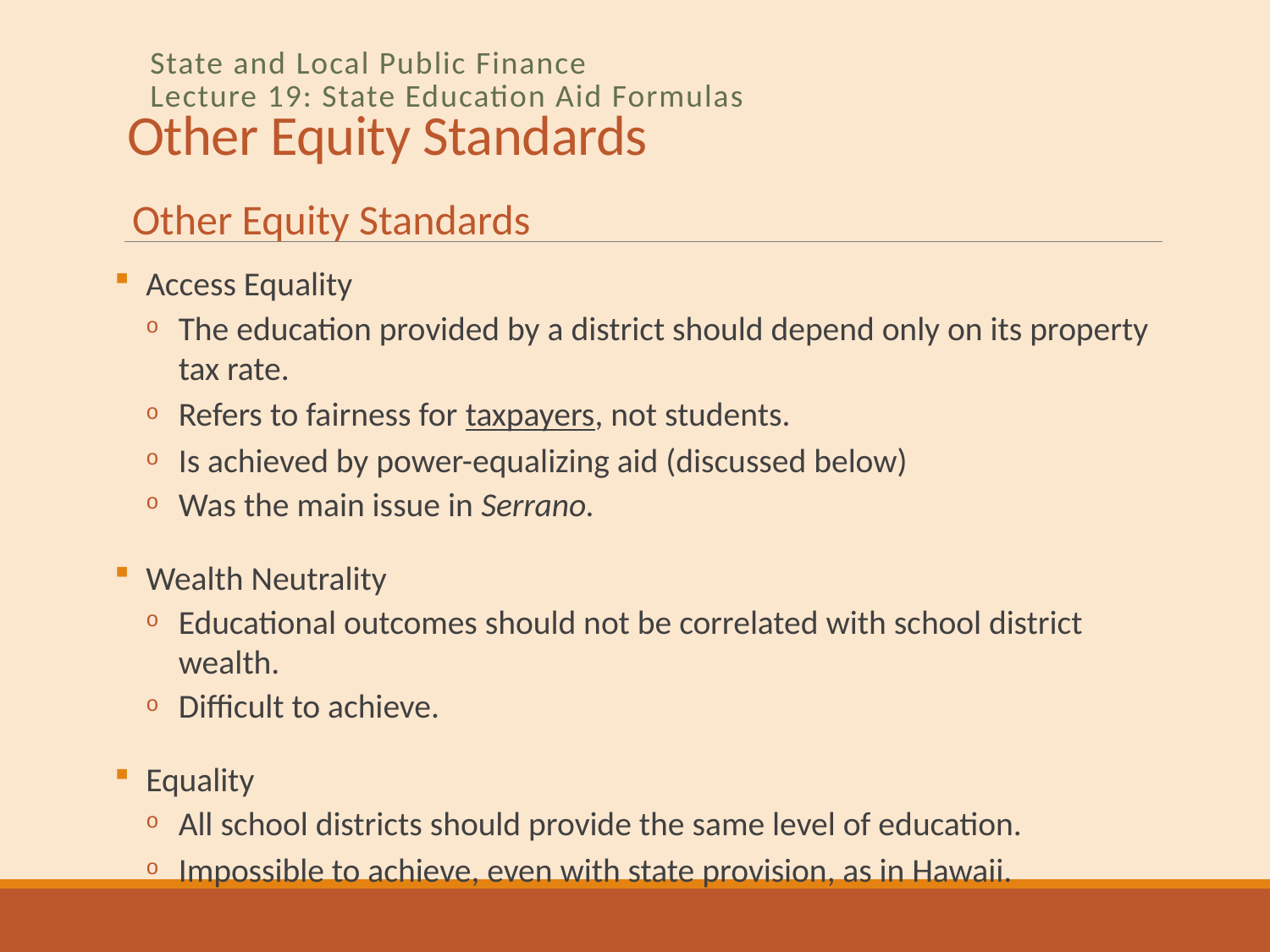

# Other Equity Standards
State and Local Public Finance
Lecture 19: State Education Aid Formulas
Other Equity Standards
Access Equality
The education provided by a district should depend only on its property tax rate.
Refers to fairness for taxpayers, not students.
Is achieved by power-equalizing aid (discussed below)
Was the main issue in Serrano.
Wealth Neutrality
Educational outcomes should not be correlated with school district wealth.
Difficult to achieve.
Equality
All school districts should provide the same level of education.
Impossible to achieve, even with state provision, as in Hawaii.